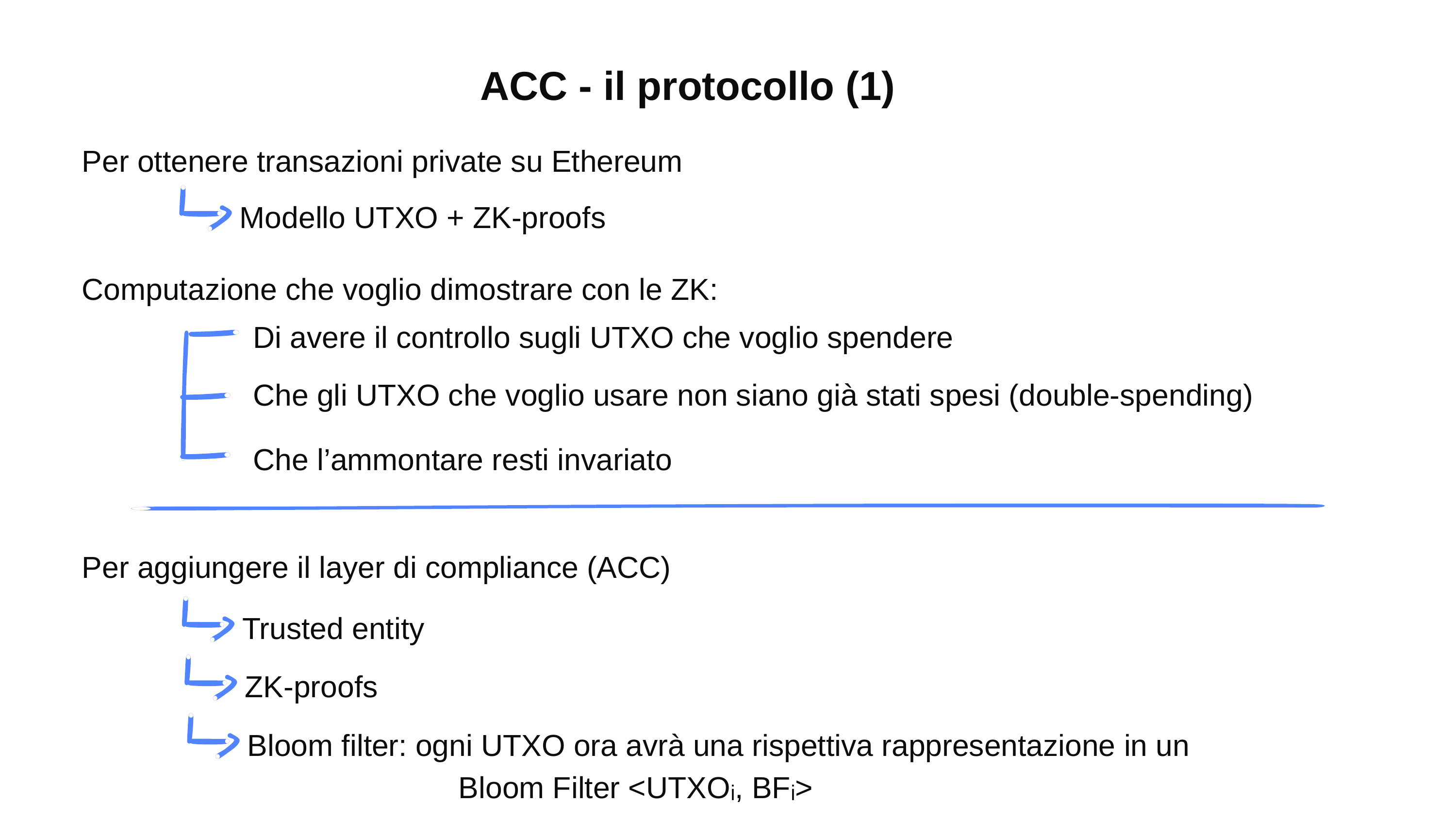

ACC - il protocollo (1)
Per ottenere transazioni private su Ethereum

Modello UTXO + ZK-proofs

Computazione che voglio dimostrare con le ZK:
Di avere il controllo sugli UTXO che voglio spendere

Che gli UTXO che voglio usare non siano già stati spesi (double-spending)

Che l’ammontare resti invariato

Per aggiungere il layer di compliance (ACC)

Trusted entity

ZK-proofs

Bloom filter: ogni UTXO ora avrà una rispettiva rappresentazione in un ⠀⠀⠀⠀⠀⠀⠀⠀    Bloom Filter <UTXOᵢ, BFᵢ>